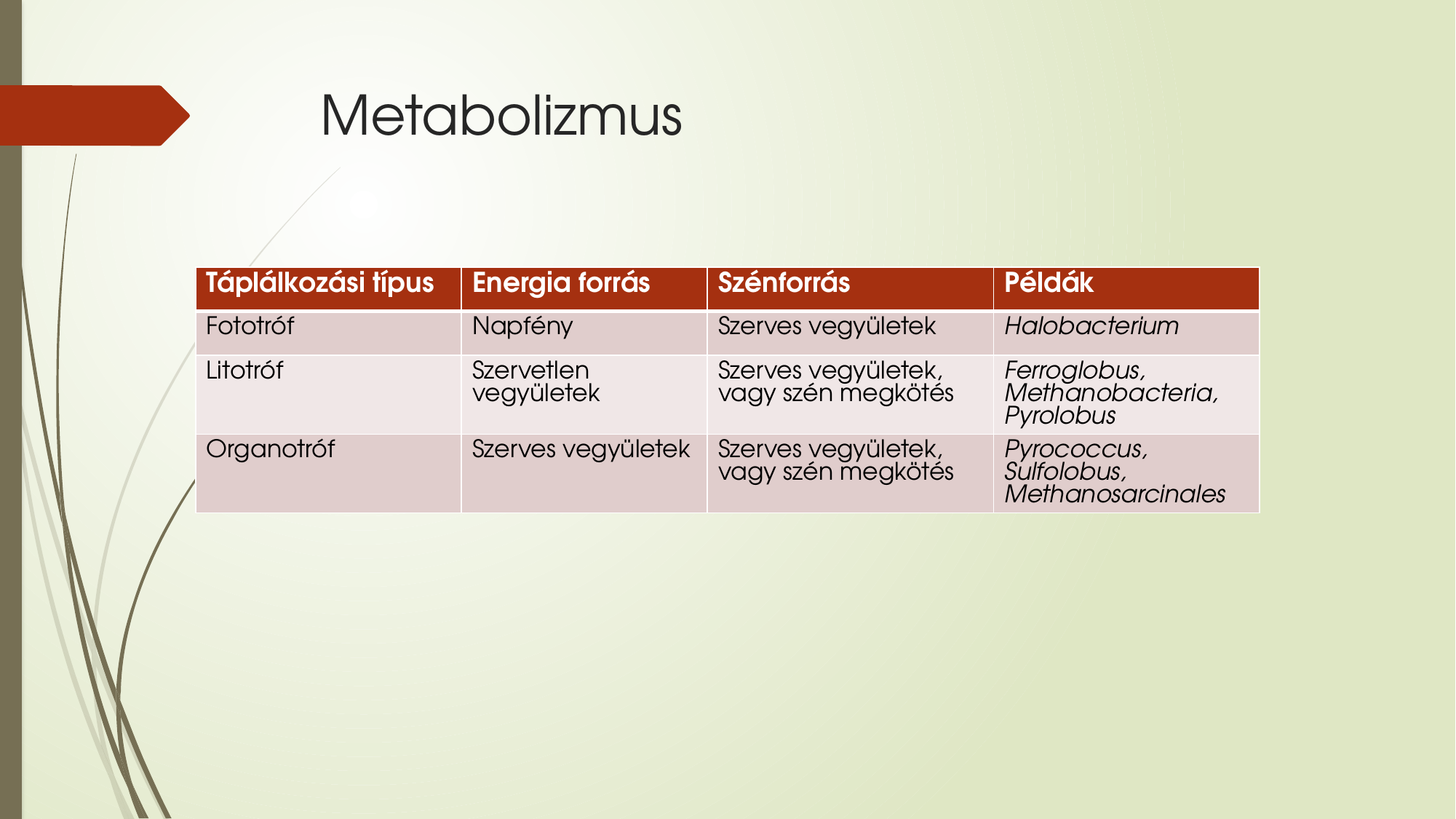

# Metabolizmus
| Táplálkozási típus | Energia forrás | Szénforrás | Példák |
| --- | --- | --- | --- |
| Fototróf | Napfény | Szerves vegyületek | Halobacterium |
| Litotróf | Szervetlen vegyületek | Szerves vegyületek, vagy szén megkötés | Ferroglobus, Methanobacteria, Pyrolobus |
| Organotróf | Szerves vegyületek | Szerves vegyületek, vagy szén megkötés | Pyrococcus, Sulfolobus, Methanosarcinales |